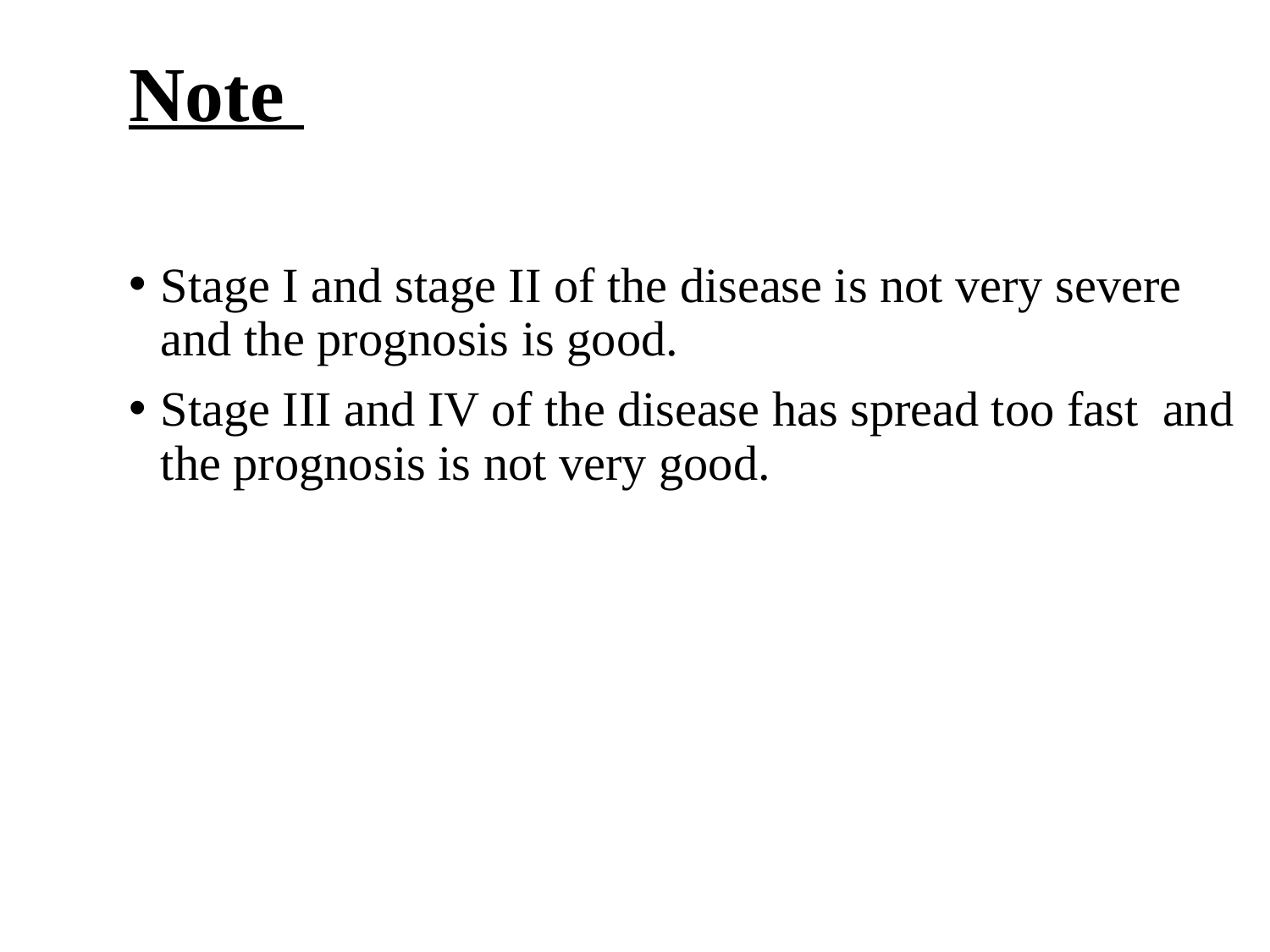

# Note
Stage I and stage II of the disease is not very severe  and the prognosis is good.
Stage III and IV of the disease has spread too fast  and the prognosis is not very good.